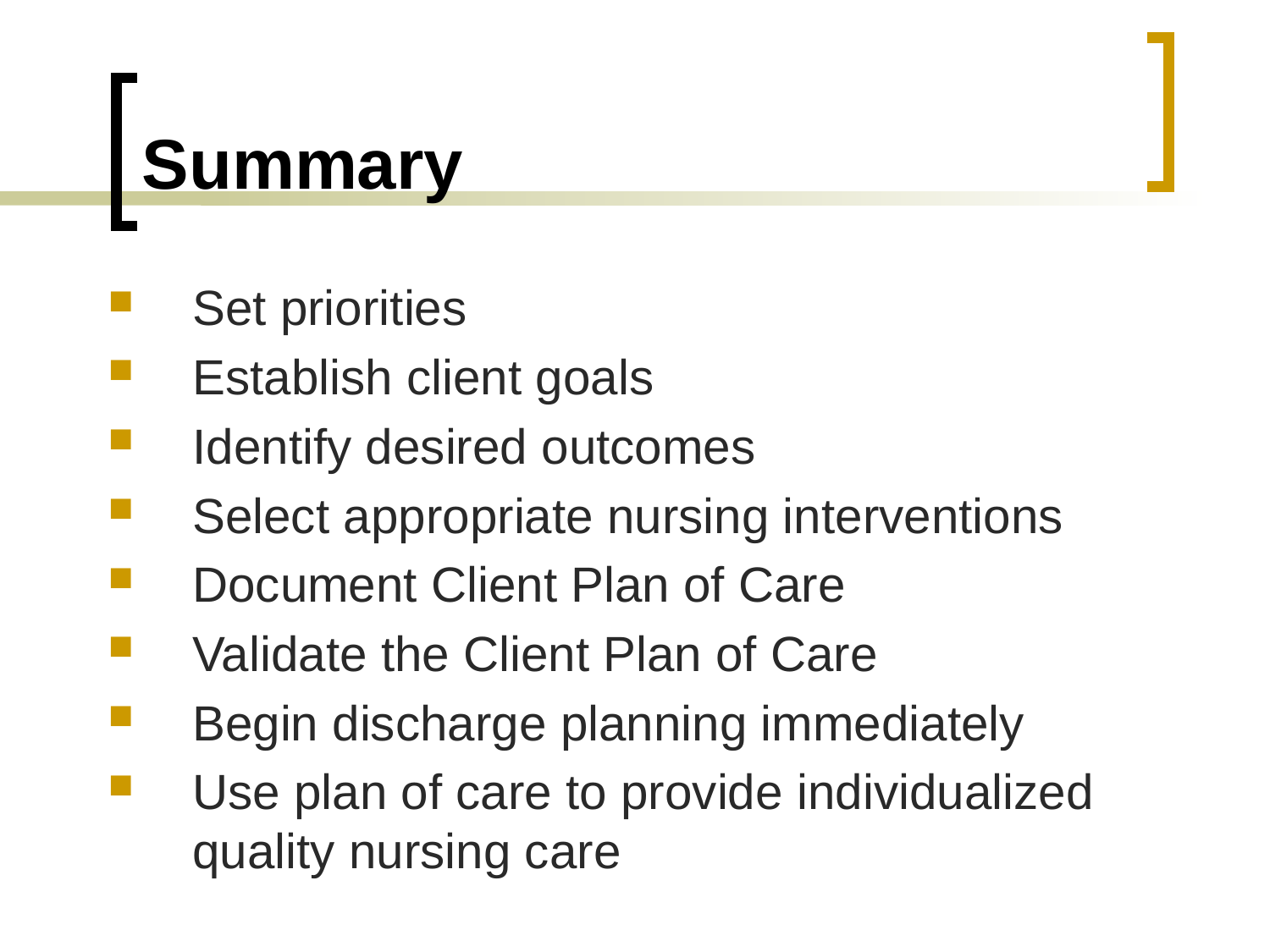

# Summary

Set priorities
Establish client goals
Identify desired outcomes
Select appropriate nursing interventions
Document Client Plan of Care
Validate the Client Plan of Care
Begin discharge planning immediately
Use plan of care to provide individualized quality nursing care